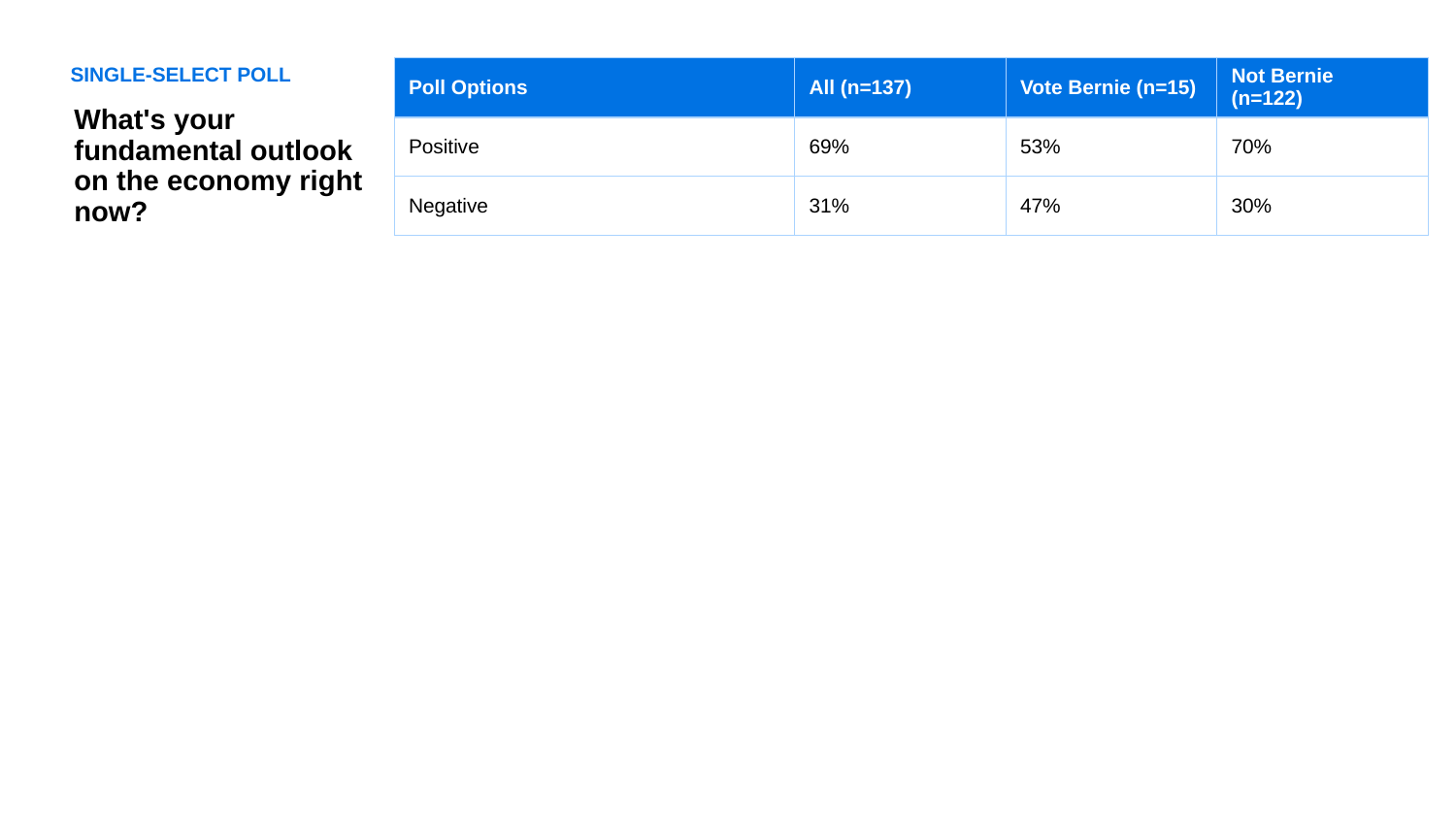

SINGLE-SELECT POLL
| Poll Options | All (n=137) | Vote Bernie (n=15) | Not Bernie (n=122) |
| --- | --- | --- | --- |
| Positive | 69% | 53% | 70% |
| Negative | 31% | 47% | 30% |
What's your fundamental outlook on the economy right now?